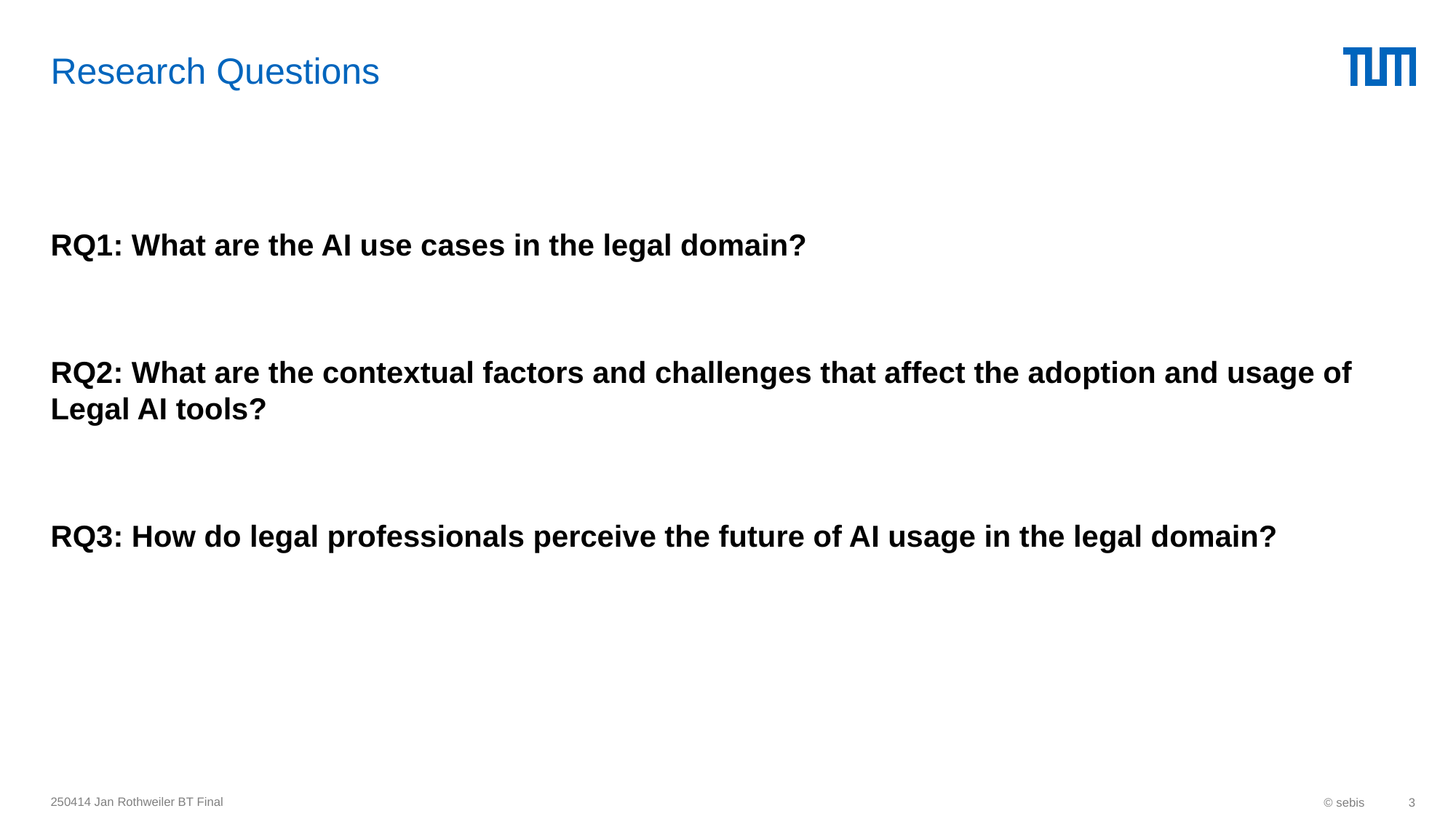

# Research Questions
RQ1: What are the AI use cases in the legal domain?

RQ2: What are the contextual factors and challenges that affect the adoption and usage of Legal AI tools?

RQ3: How do legal professionals perceive the future of AI usage in the legal domain?

250414 Jan Rothweiler BT Final
© sebis
3